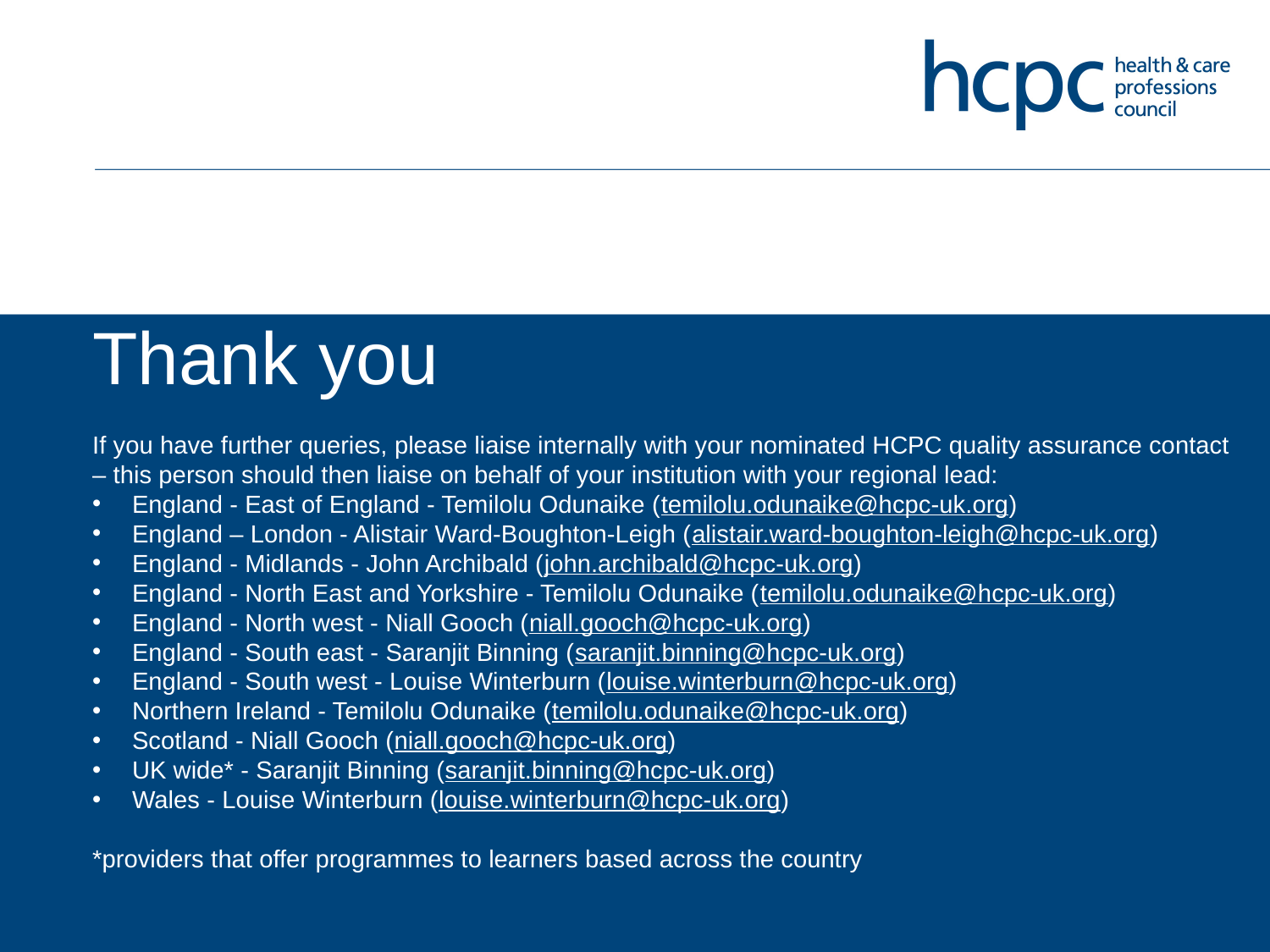

Thank you

If you have further queries, please liaise internally with your nominated HCPC quality assurance contact – this person should then liaise on behalf of your institution with your regional lead:
England - East of England - Temilolu Odunaike (temilolu.odunaike@hcpc-uk.org)
England – London - Alistair Ward-Boughton-Leigh (alistair.ward-boughton-leigh@hcpc-uk.org)
England - Midlands - John Archibald (john.archibald@hcpc-uk.org)
England - North East and Yorkshire - Temilolu Odunaike (temilolu.odunaike@hcpc-uk.org)
England - North west - Niall Gooch (niall.gooch@hcpc-uk.org)
England - South east - Saranjit Binning (saranjit.binning@hcpc-uk.org)
England - South west - Louise Winterburn (louise.winterburn@hcpc-uk.org)
Northern Ireland - Temilolu Odunaike (temilolu.odunaike@hcpc-uk.org)
Scotland - Niall Gooch (niall.gooch@hcpc-uk.org)
UK wide* - Saranjit Binning (saranjit.binning@hcpc-uk.org)
Wales - Louise Winterburn (louise.winterburn@hcpc-uk.org)

*providers that offer programmes to learners based across the country